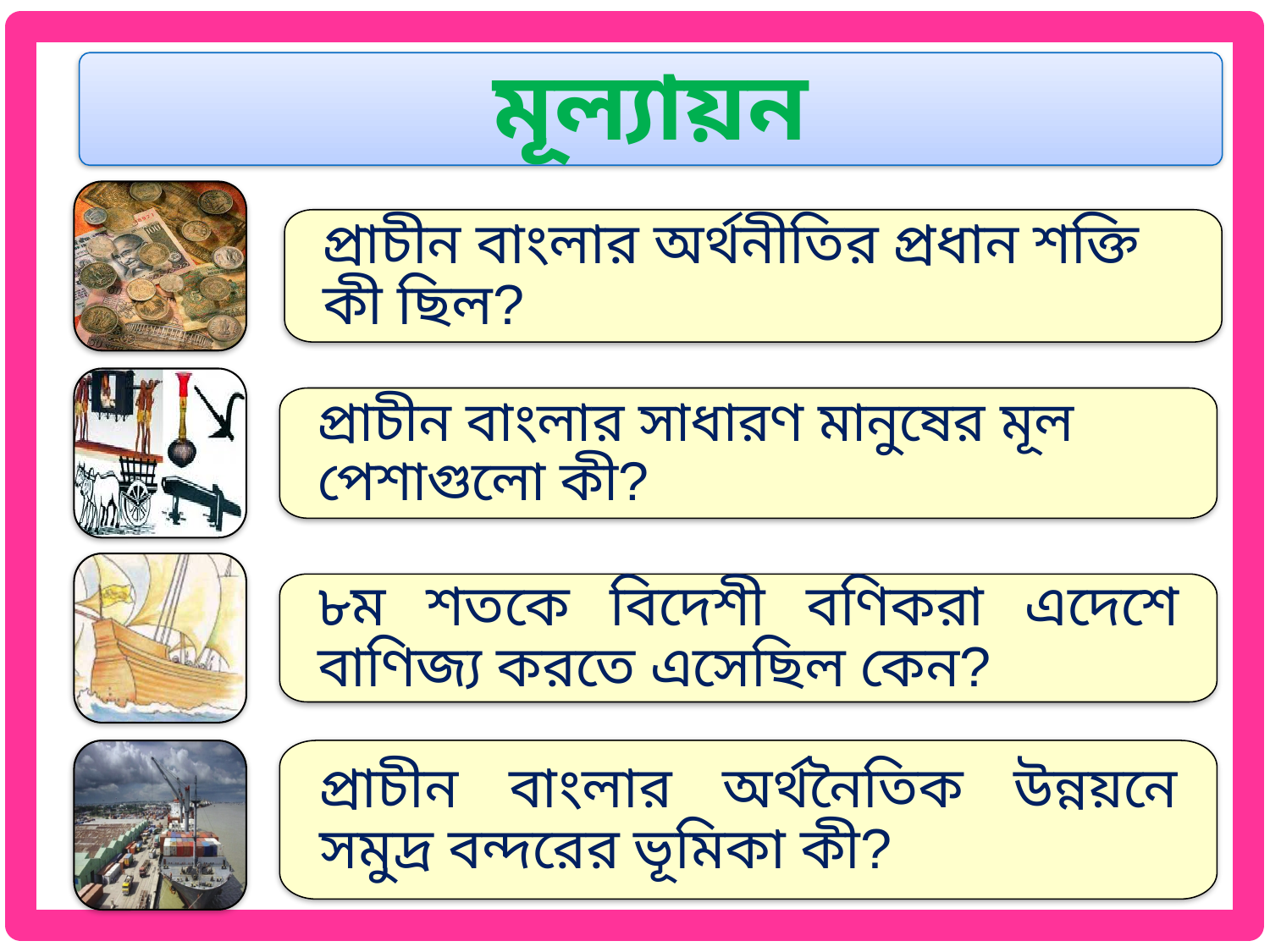

মূল্যায়ন

প্রাচীন বাংলার অর্থনীতির প্রধান শক্তি কী ছিল?

প্রাচীন বাংলার সাধারণ মানুষের মূল পেশাগুলো কী?

৮ম শতকে বিদেশী বণিকরা এদেশে বাণিজ্য করতে এসেছিল কেন?
প্রাচীন বাংলার অর্থনৈতিক উন্নয়নে সমুদ্র বন্দরের ভূমিকা কী?